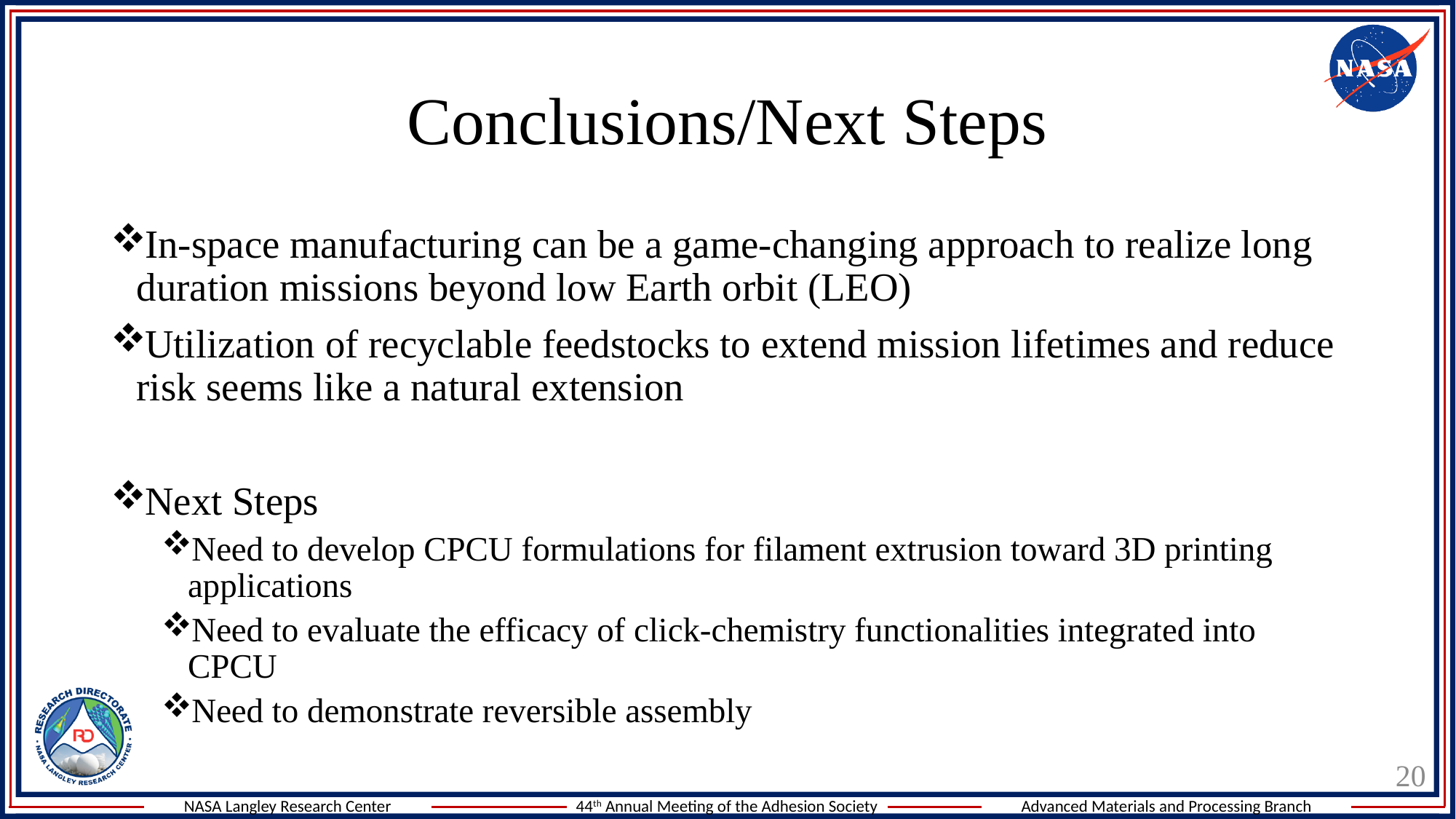

# Conclusions/Next Steps
In-space manufacturing can be a game-changing approach to realize long duration missions beyond low Earth orbit (LEO)
Utilization of recyclable feedstocks to extend mission lifetimes and reduce risk seems like a natural extension

Next Steps
Need to develop CPCU formulations for filament extrusion toward 3D printing applications
Need to evaluate the efficacy of click-chemistry functionalities integrated into CPCU
Need to demonstrate reversible assembly
20